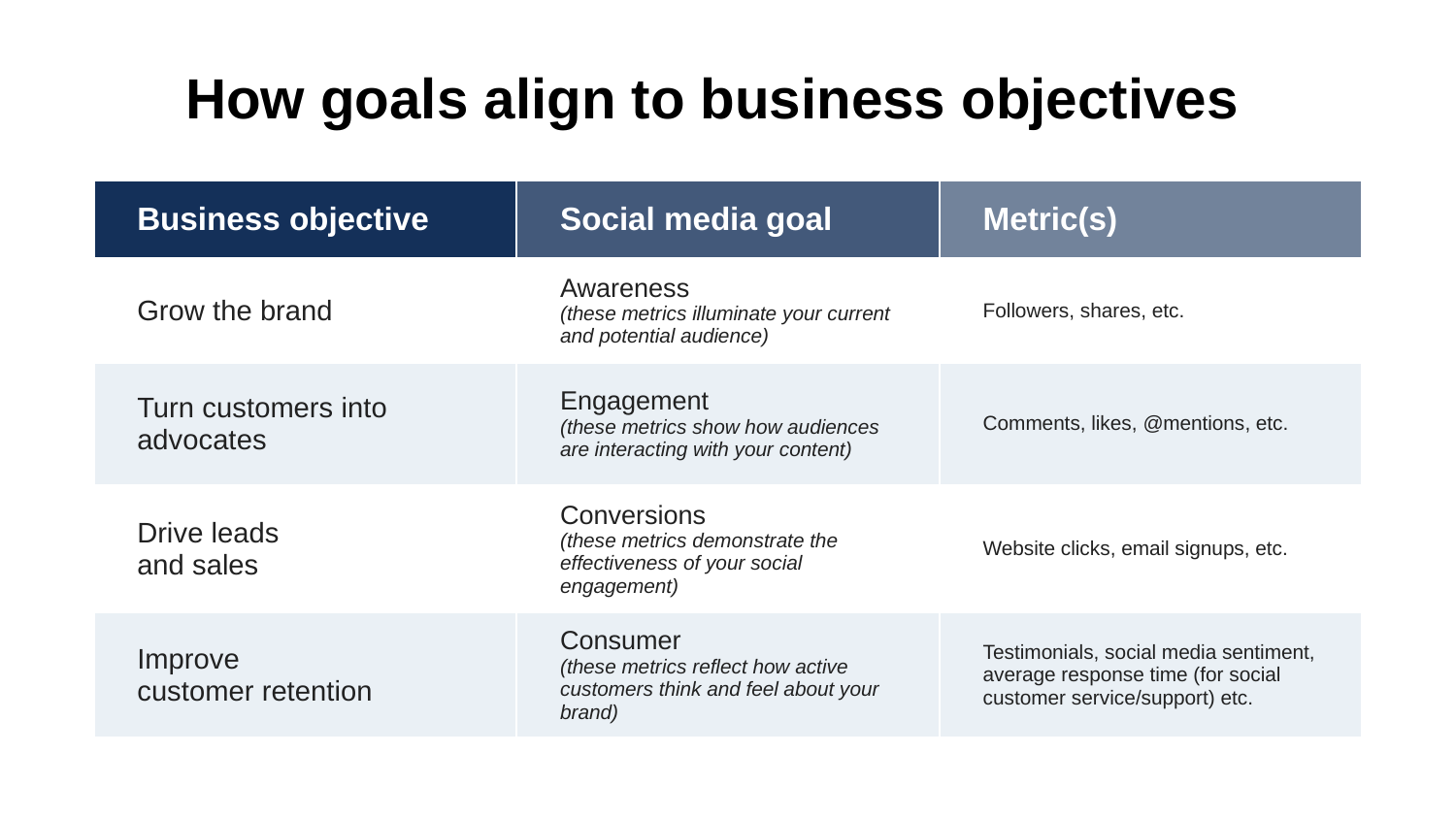

How goals align to business objectives
| Business objective | Social media goal | Metric(s) |
| --- | --- | --- |
| Grow the brand | Awareness (these metrics illuminate your current and potential audience) | Followers, shares, etc. |
| Turn customers into advocates | Engagement (these metrics show how audiences are interacting with your content) | Comments, likes, @mentions, etc. |
| Drive leads and sales | Conversions (these metrics demonstrate the effectiveness of your social engagement) | Website clicks, email signups, etc. |
| Improve customer retention | Consumer (these metrics reflect how active customers think and feel about your brand) | Testimonials, social media sentiment, average response time (for social customer service/support) etc. |